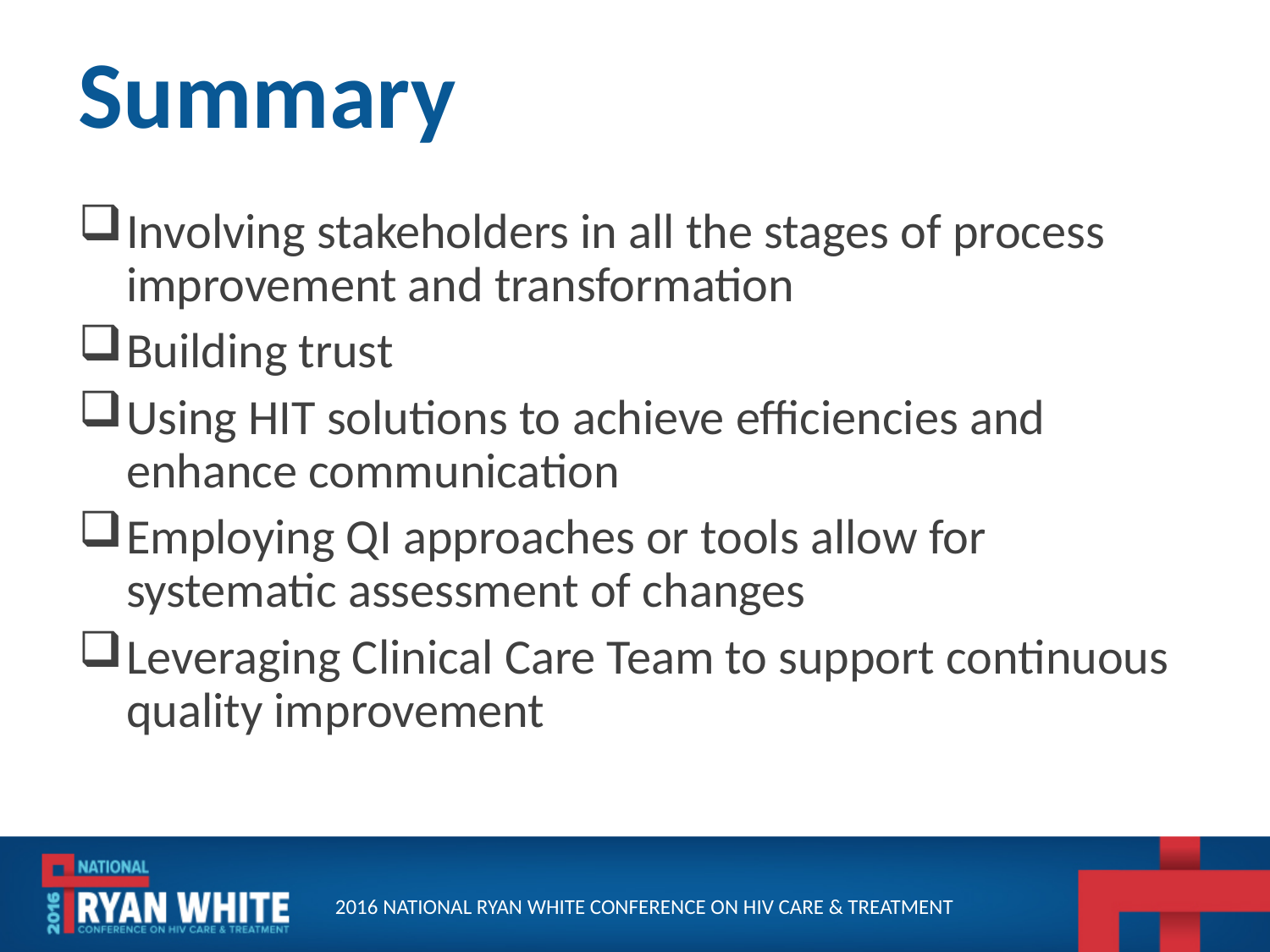

# Summary
Involving stakeholders in all the stages of process improvement and transformation
Building trust
Using HIT solutions to achieve efficiencies and enhance communication
Employing QI approaches or tools allow for systematic assessment of changes
Leveraging Clinical Care Team to support continuous quality improvement